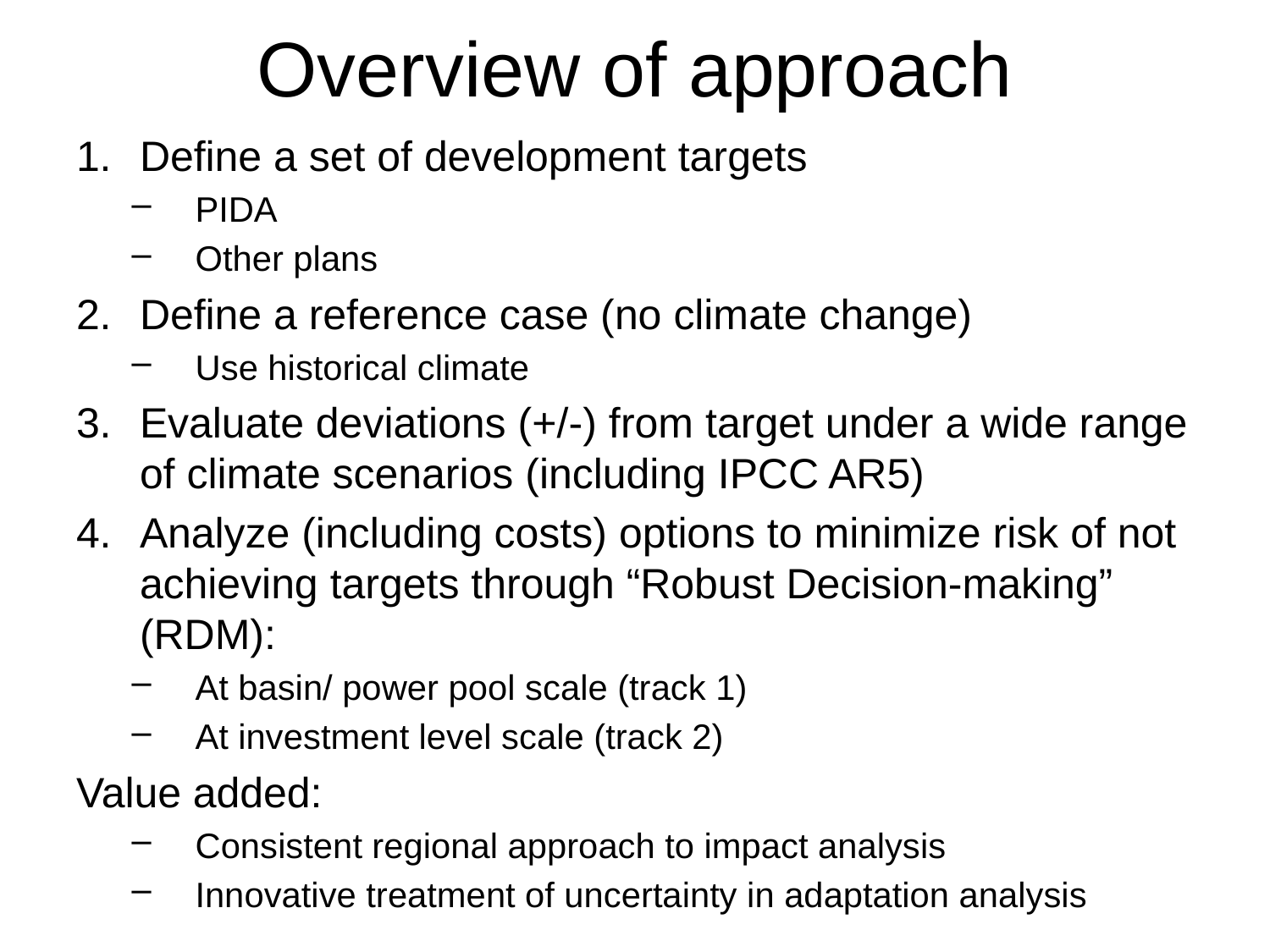

# Overview of approach
Define a set of development targets
PIDA
Other plans
Define a reference case (no climate change)
Use historical climate
Evaluate deviations (+/-) from target under a wide range of climate scenarios (including IPCC AR5)
Analyze (including costs) options to minimize risk of not achieving targets through “Robust Decision-making” (RDM):
At basin/ power pool scale (track 1)
At investment level scale (track 2)
Value added:
Consistent regional approach to impact analysis
Innovative treatment of uncertainty in adaptation analysis